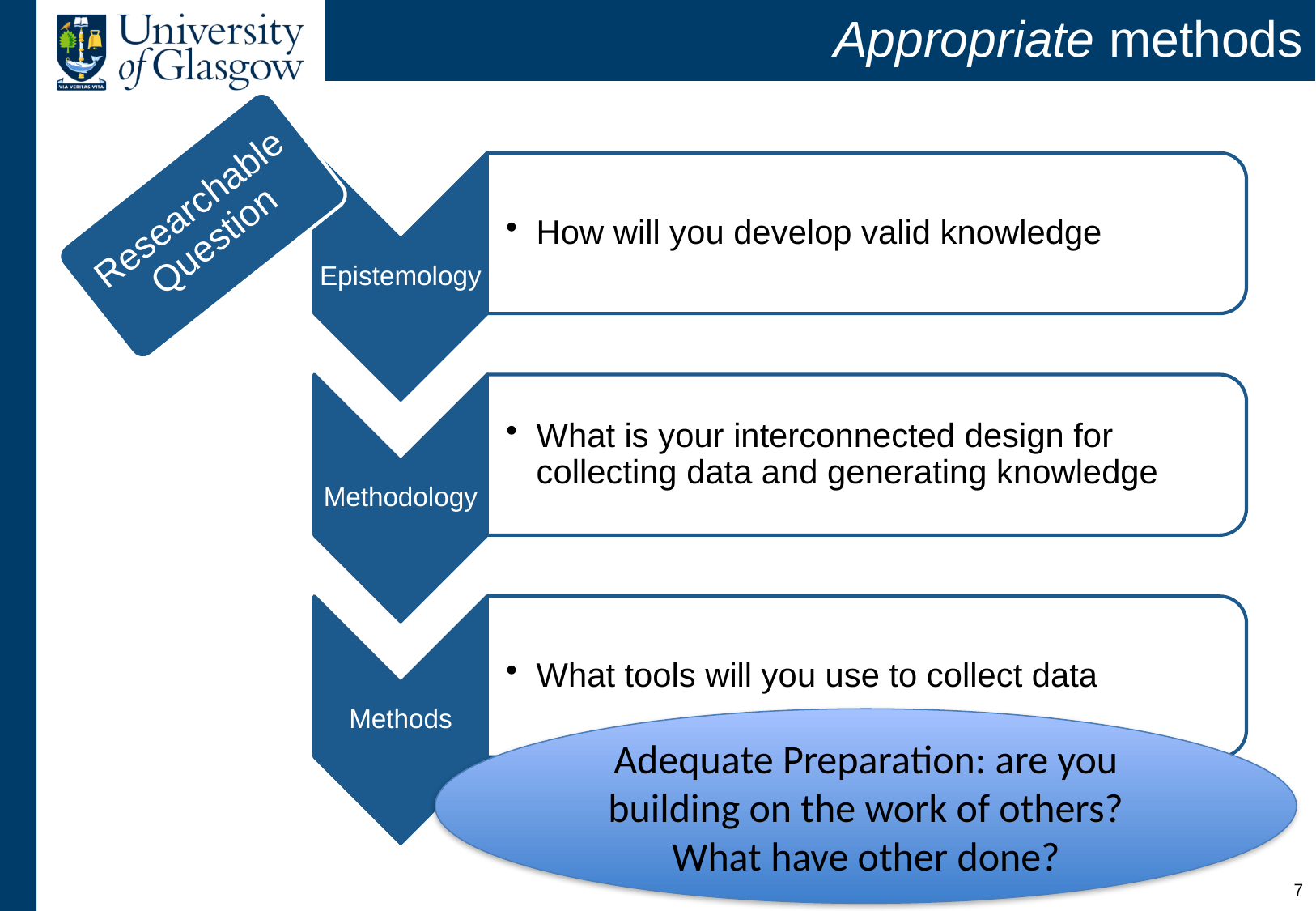

# Appropriate methods
Epistemology
How will you develop valid knowledge
Methodology
What is your interconnected design for collecting data and generating knowledge
Methods
What tools will you use to collect data

Researchable Question
Adequate Preparation: are you building on the work of others? What have other done?
7